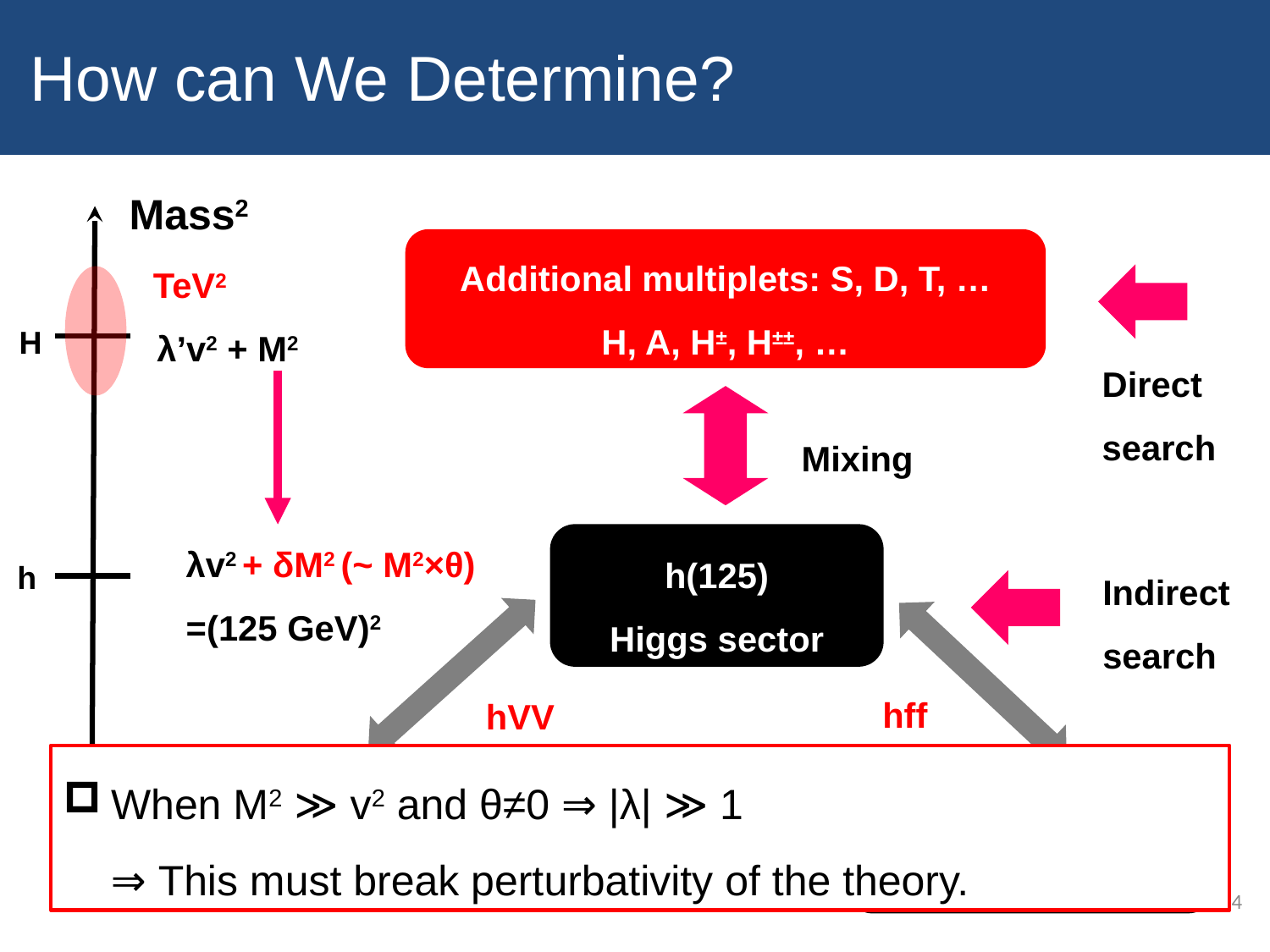

How can We Determine?
Mass2
λ’v2 + M2
H
λv2 + δM2 (~ M2×θ)
=(125 GeV)2
h
Additional multiplets: S, D, T, …
H, A, H±, H±±, …
TeV2

Direct
search

Mixing
h(125)
Higgs sector
Indirect
search

hff
   hVV
When M2 ≫ v2 and θ≠0 ⇒ |λ| ≫ 1
    ⇒ This must break perturbativity of the theory.
Gauge bosons
Quarks & Leptons
4